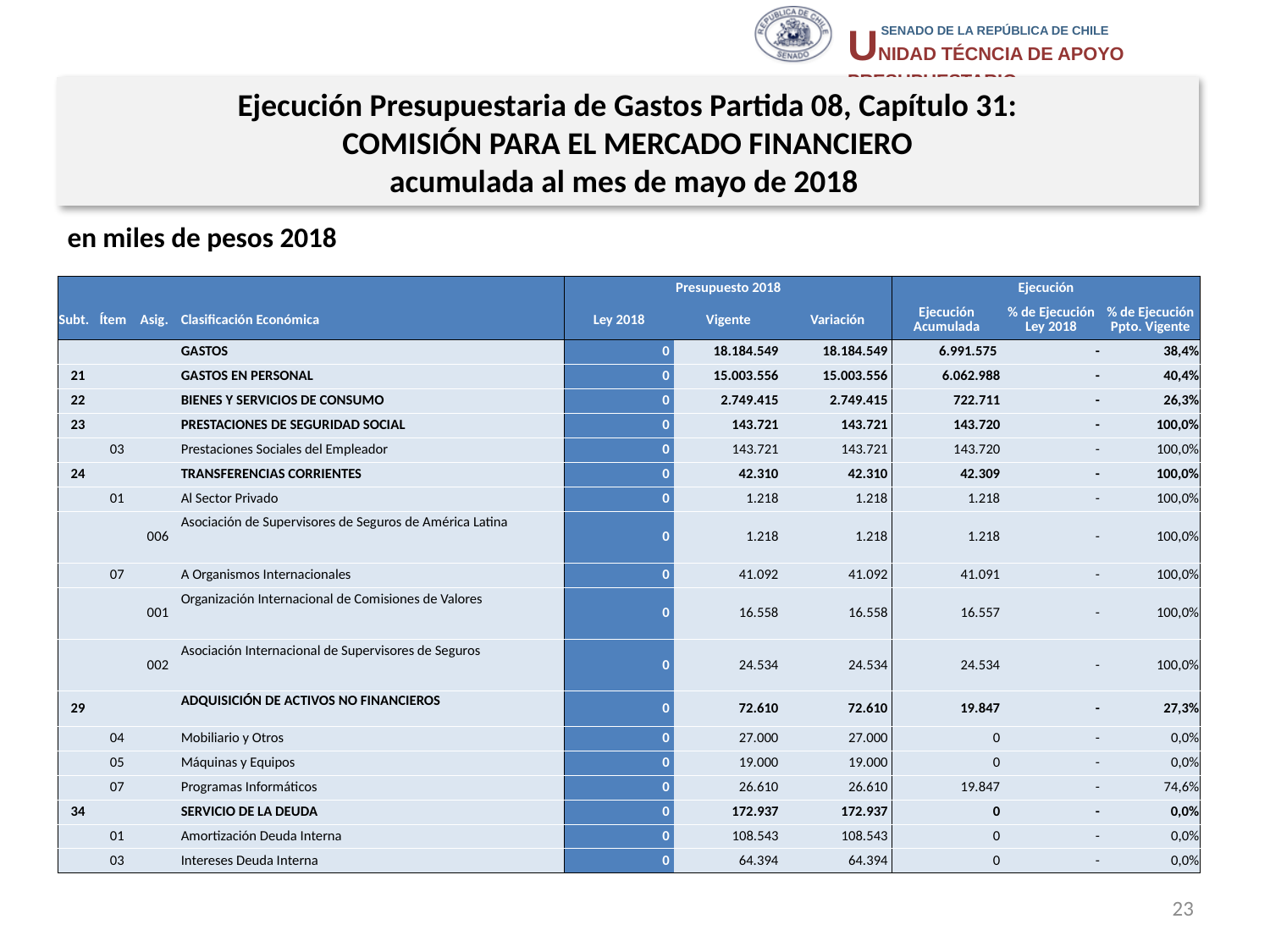

Ejecución Presupuestaria de Gastos Partida 08, Capítulo 31:
COMISIÓN PARA EL MERCADO FINANCIERO
acumulada al mes de mayo de 2018
en miles de pesos 2018
|  |  |  |  | Presupuesto 2018 |  |  | Ejecución |  |  |
| --- | --- | --- | --- | --- | --- | --- | --- | --- | --- |
| Subt. | Ítem | Asig. | Clasificación Económica | Ley 2018 | Vigente | Variación | Ejecución Acumulada | % de Ejecución Ley 2018 | % de Ejecución Ppto. Vigente |
|  |  |  | GASTOS | 0 | 18.184.549 | 18.184.549 | 6.991.575 | - | 38,4% |
| 21 |  |  | GASTOS EN PERSONAL | 0 | 15.003.556 | 15.003.556 | 6.062.988 | - | 40,4% |
| 22 |  |  | BIENES Y SERVICIOS DE CONSUMO | 0 | 2.749.415 | 2.749.415 | 722.711 | - | 26,3% |
| 23 |  |  | PRESTACIONES DE SEGURIDAD SOCIAL | 0 | 143.721 | 143.721 | 143.720 | - | 100,0% |
|  | 03 |  | Prestaciones Sociales del Empleador | 0 | 143.721 | 143.721 | 143.720 | - | 100,0% |
| 24 |  |  | TRANSFERENCIAS CORRIENTES | 0 | 42.310 | 42.310 | 42.309 | - | 100,0% |
|  | 01 |  | Al Sector Privado | 0 | 1.218 | 1.218 | 1.218 | - | 100,0% |
|  |  | 006 | Asociación de Supervisores de Seguros de América Latina | 0 | 1.218 | 1.218 | 1.218 | - | 100,0% |
|  | 07 |  | A Organismos Internacionales | 0 | 41.092 | 41.092 | 41.091 | - | 100,0% |
|  |  | 001 | Organización Internacional de Comisiones de Valores | 0 | 16.558 | 16.558 | 16.557 | - | 100,0% |
|  |  | 002 | Asociación Internacional de Supervisores de Seguros | 0 | 24.534 | 24.534 | 24.534 | - | 100,0% |
| 29 |  |  | ADQUISICIÓN DE ACTIVOS NO FINANCIEROS | 0 | 72.610 | 72.610 | 19.847 | - | 27,3% |
|  | 04 |  | Mobiliario y Otros | 0 | 27.000 | 27.000 | 0 | - | 0,0% |
|  | 05 |  | Máquinas y Equipos | 0 | 19.000 | 19.000 | 0 | - | 0,0% |
|  | 07 |  | Programas Informáticos | 0 | 26.610 | 26.610 | 19.847 | - | 74,6% |
| 34 |  |  | SERVICIO DE LA DEUDA | 0 | 172.937 | 172.937 | 0 | - | 0,0% |
|  | 01 |  | Amortización Deuda Interna | 0 | 108.543 | 108.543 | 0 | - | 0,0% |
|  | 03 |  | Intereses Deuda Interna | 0 | 64.394 | 64.394 | 0 | - | 0,0% |
Fuente: Elaboración propia en base a Informes de ejecución presupuestaria mensual de DIPRES
23